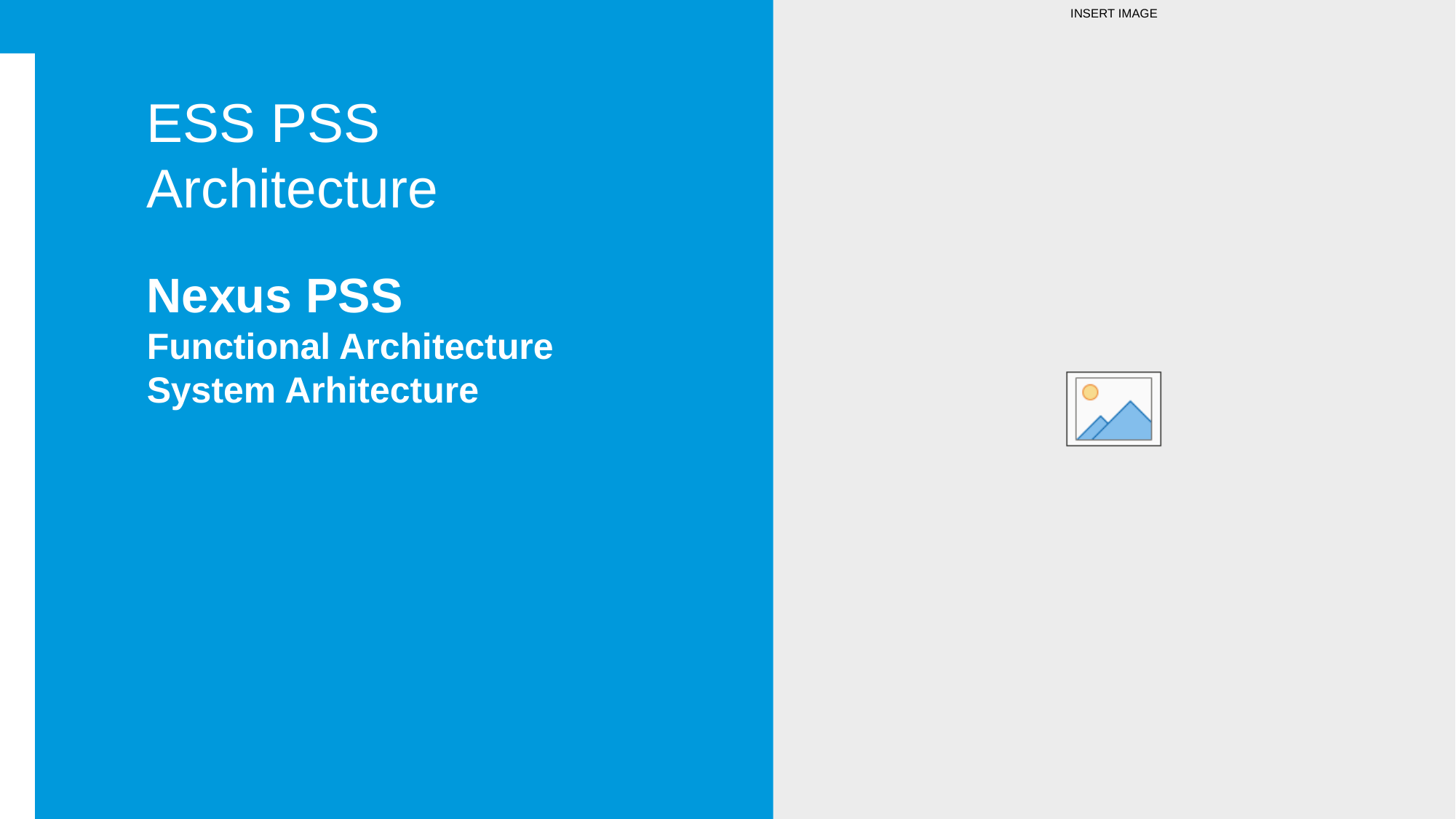

ESS PSS Architecture
Nexus PSS
Functional Architecture
System Arhitecture